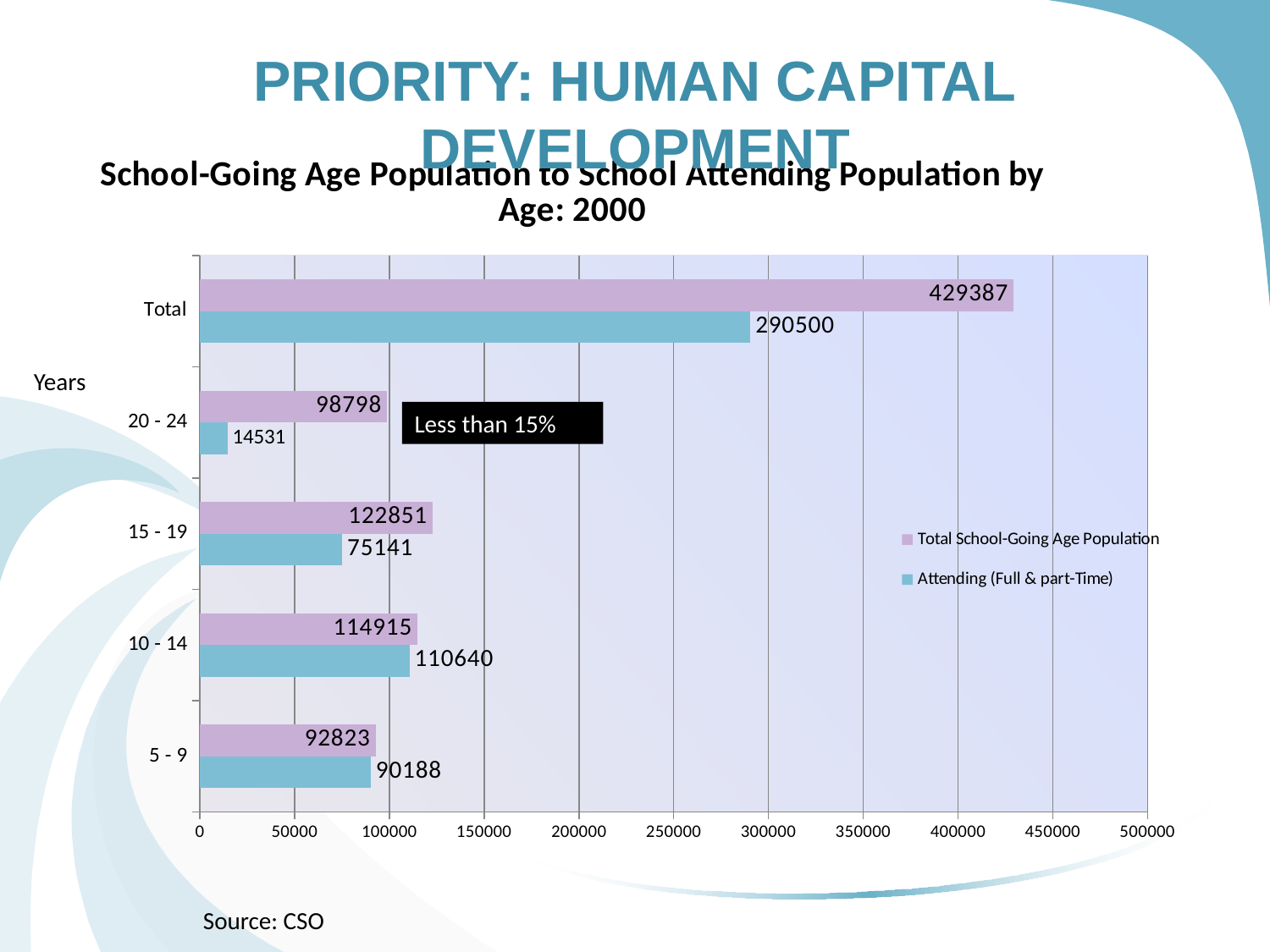

Priority: Human Capital Development

### Chart: School-Going Age Population to School Attending Population by Age: 2000

| Category | Attending (Full & part-Time) | Total School-Going Age Population |
|---|---|---|
| 5 - 9 | 90188.0 | 92823.0 |
| 10 - 14 | 110640.0 | 114915.0 |
| 15 - 19 | 75141.0 | 122851.0 |
| 20 - 24 | 14531.0 | 98798.0 |
| Total | 290500.0 | 429387.0 |
Years
Less than 15%
Source: CSO